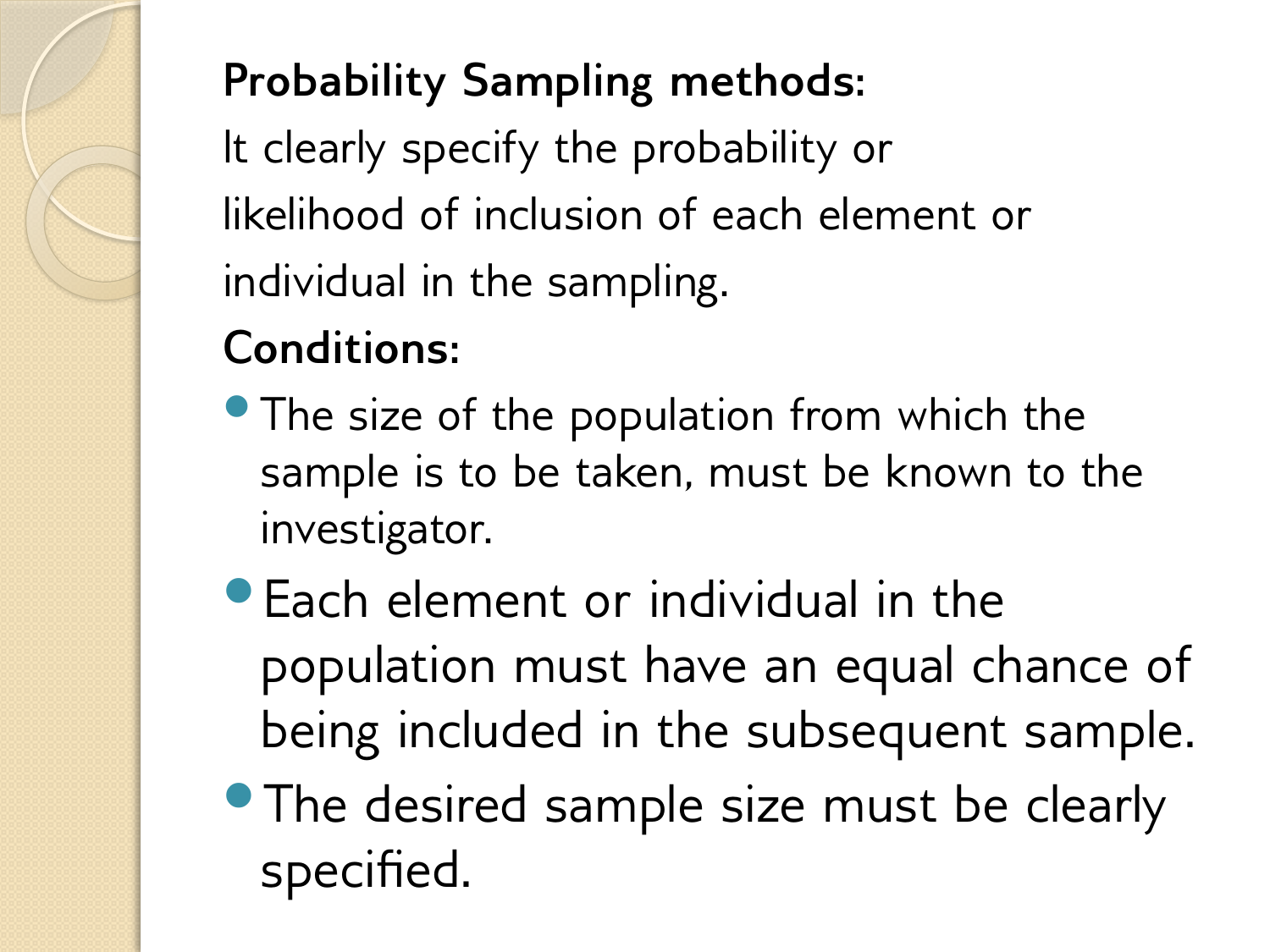

Probability Sampling methods:
It clearly specify the probability or
likelihood of inclusion of each element or
individual in the sampling.
Conditions:
The size of the population from which the sample is to be taken, must be known to the investigator.
Each element or individual in the population must have an equal chance of being included in the subsequent sample.
The desired sample size must be clearly specified.